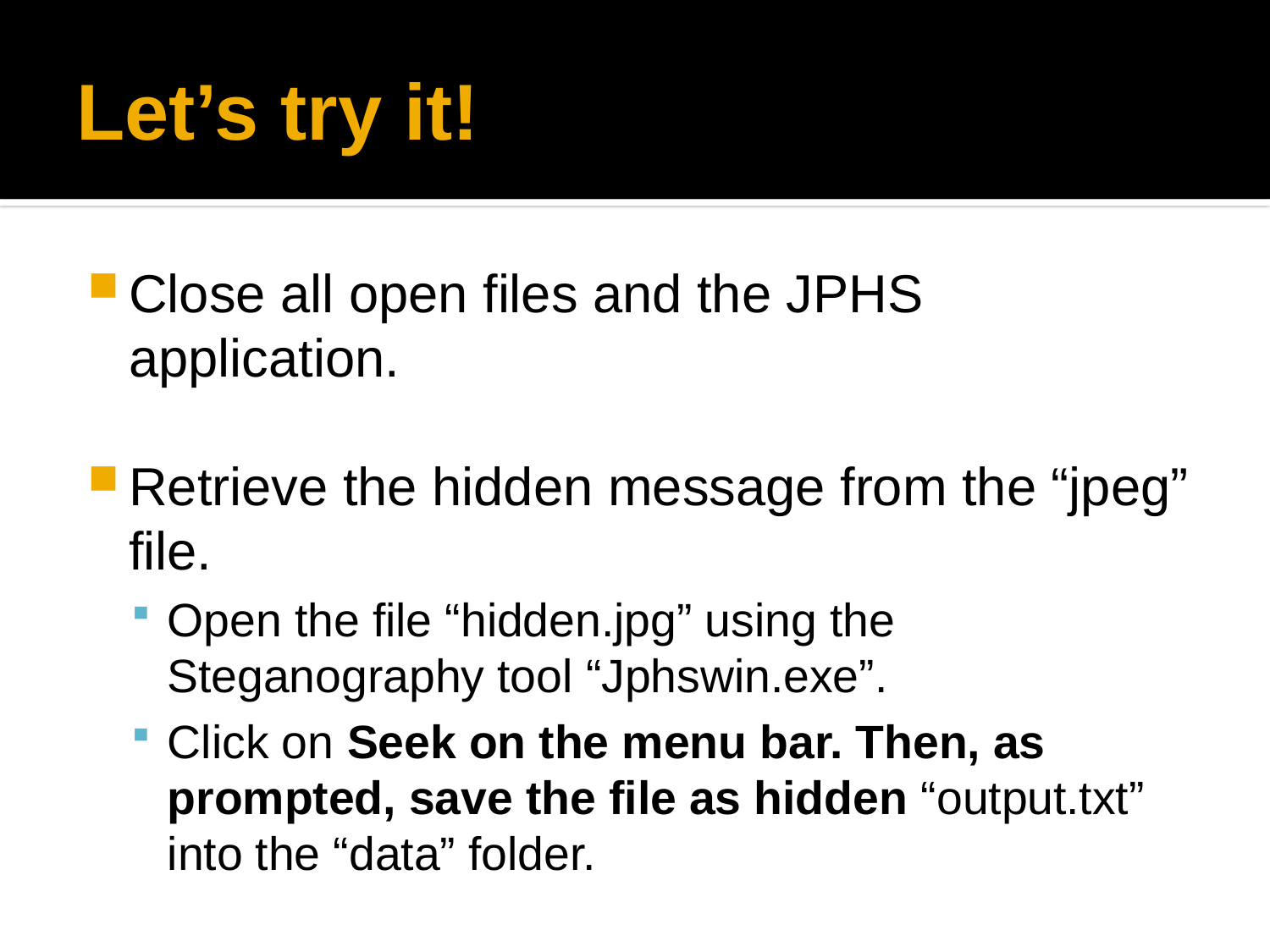

# Let’s try it!
Close all open files and the JPHS application.

Retrieve the hidden message from the “jpeg” file.
Open the file “hidden.jpg” using the Steganography tool “Jphswin.exe”.
Click on Seek on the menu bar. Then, as prompted, save the file as hidden “output.txt” into the “data” folder.